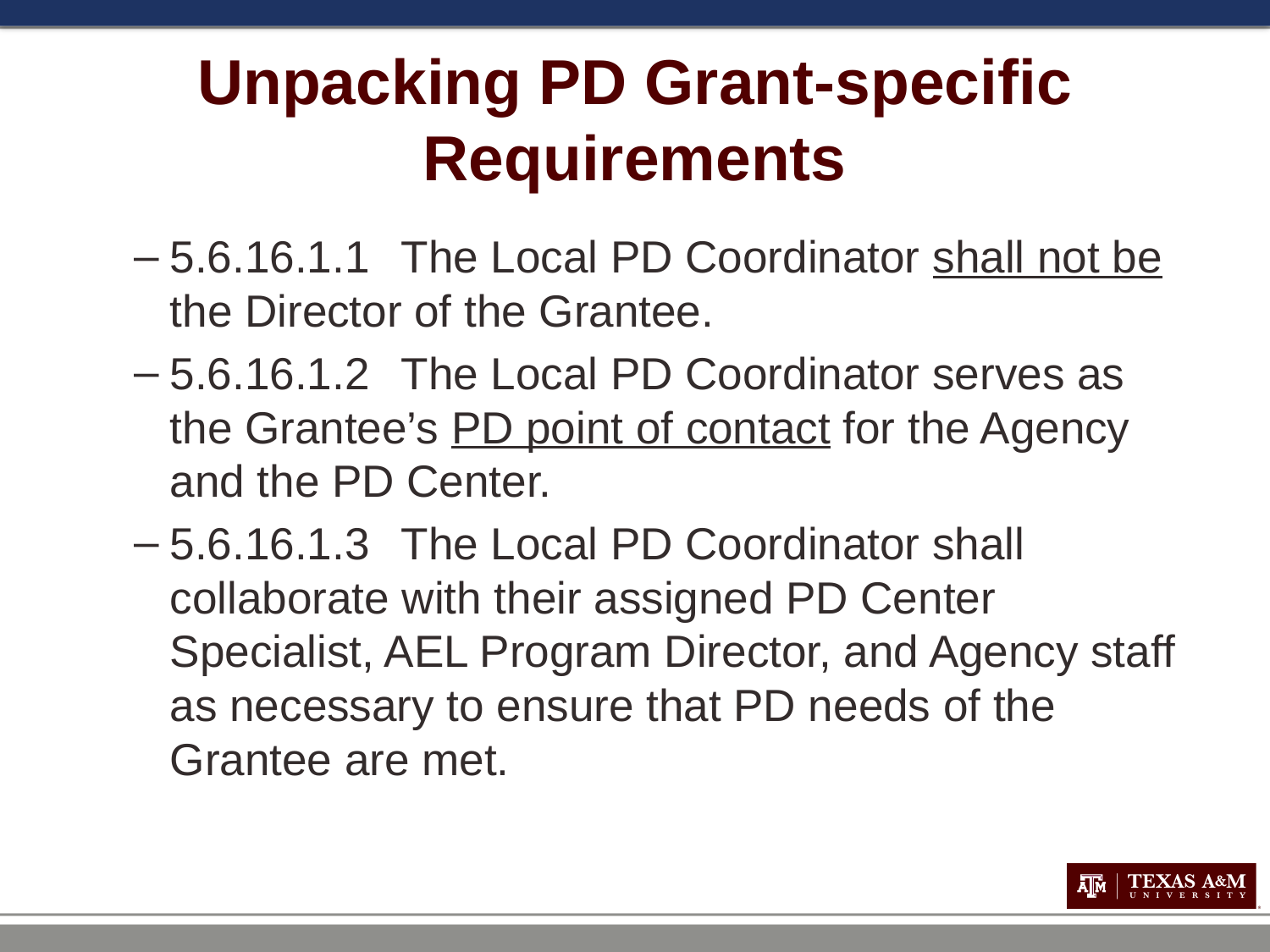

# Unpacking PD Grant-specific Requirements
5.6.16.1.1	The Local PD Coordinator shall not be the Director of the Grantee.
5.6.16.1.2	The Local PD Coordinator serves as the Grantee’s PD point of contact for the Agency and the PD Center.
5.6.16.1.3	The Local PD Coordinator shall collaborate with their assigned PD Center Specialist, AEL Program Director, and Agency staff as necessary to ensure that PD needs of the Grantee are met.